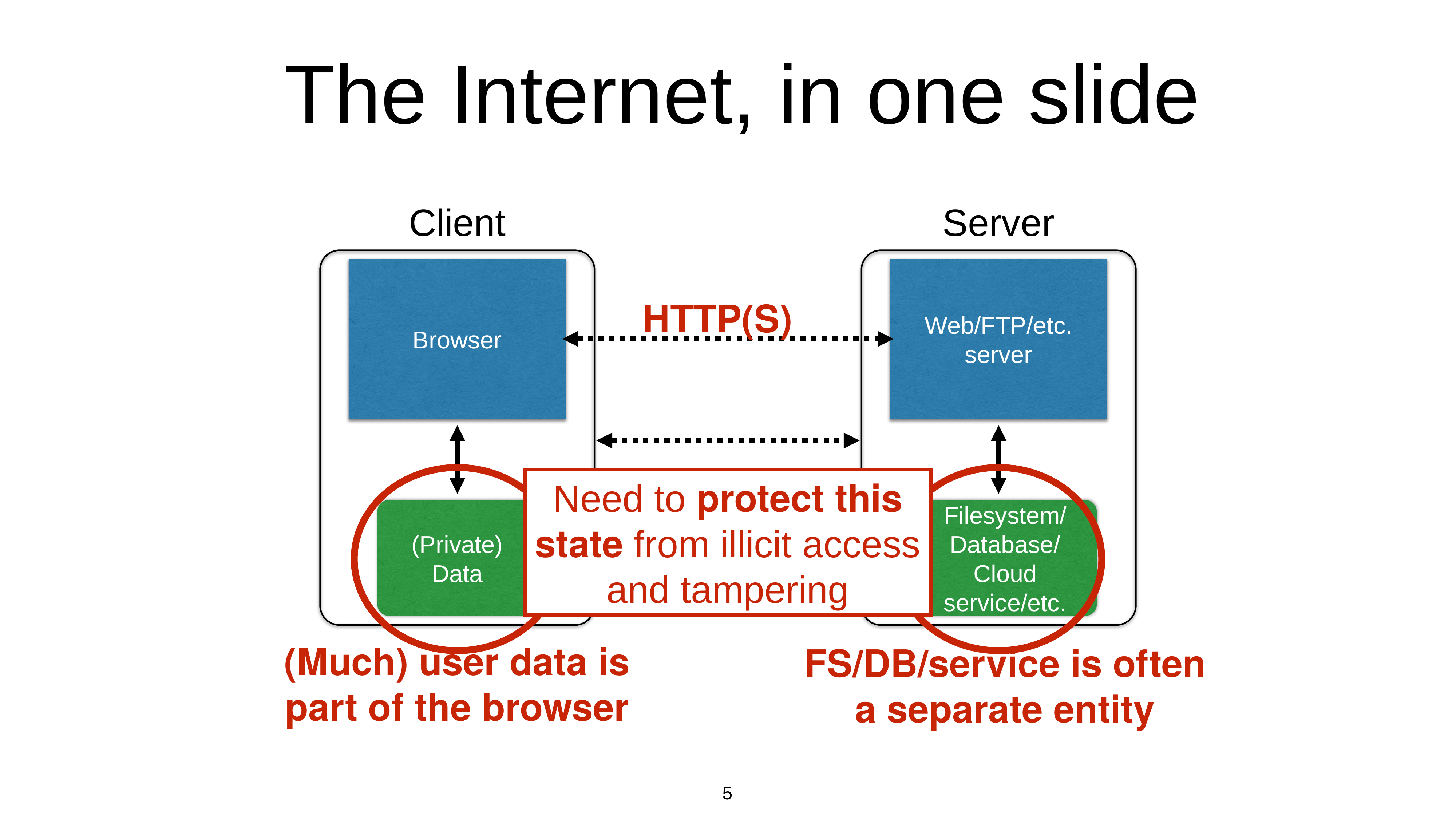

# The Internet, in one slide
Client
Server

Browser
Web/FTP/etc. server
HTTP(S)

Need to protect this state from illicit access and tampering
(Private)
Data
Filesystem/Database/Cloud service/etc.
(Much) user data is
part of the browser
FS/DB/service is often a separate entity
5